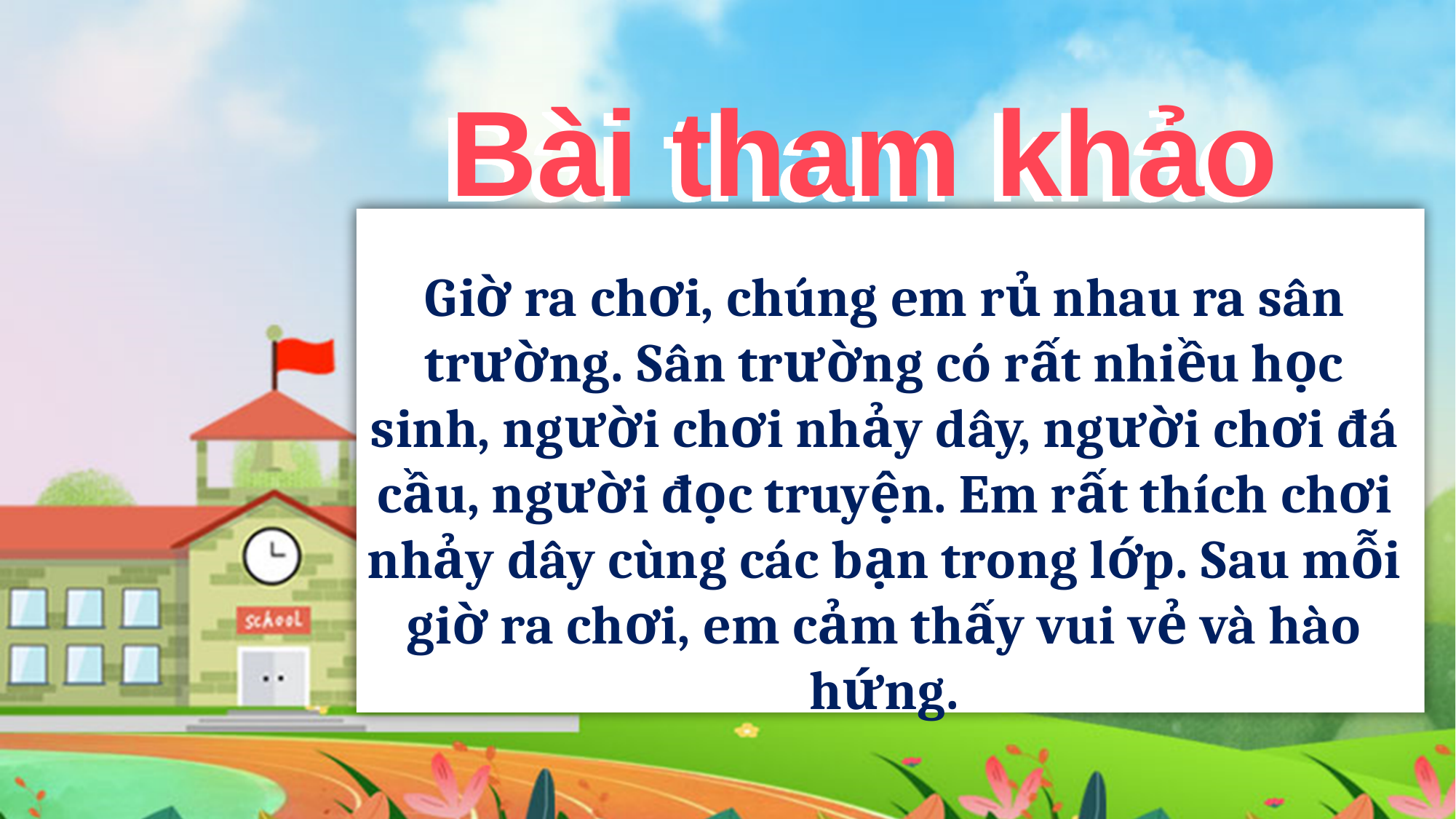

Bài tham khảo
Bài tham khảo

Giờ ra chơi, chúng em rủ nhau ra sân trường. Sân trường có rất nhiều học sinh, người chơi nhảy dây, người chơi đá cầu, người đọc truyện. Em rất thích chơi nhảy dây cùng các bạn trong lớp. Sau mỗi giờ ra chơi, em cảm thấy vui vẻ và hào hứng.